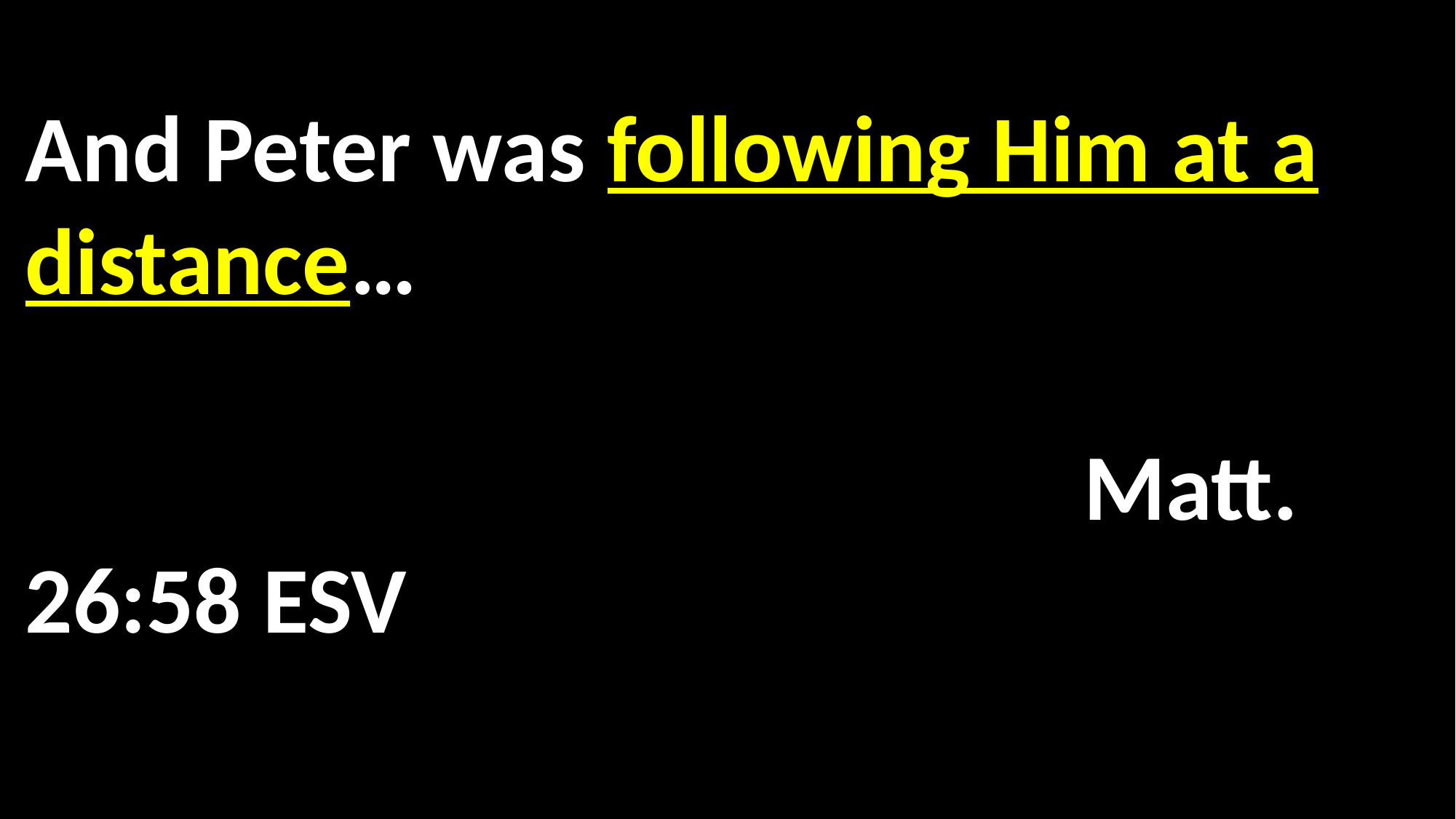

And Peter was following Him at a distance…														                 												                   Matt. 26:58 ESV